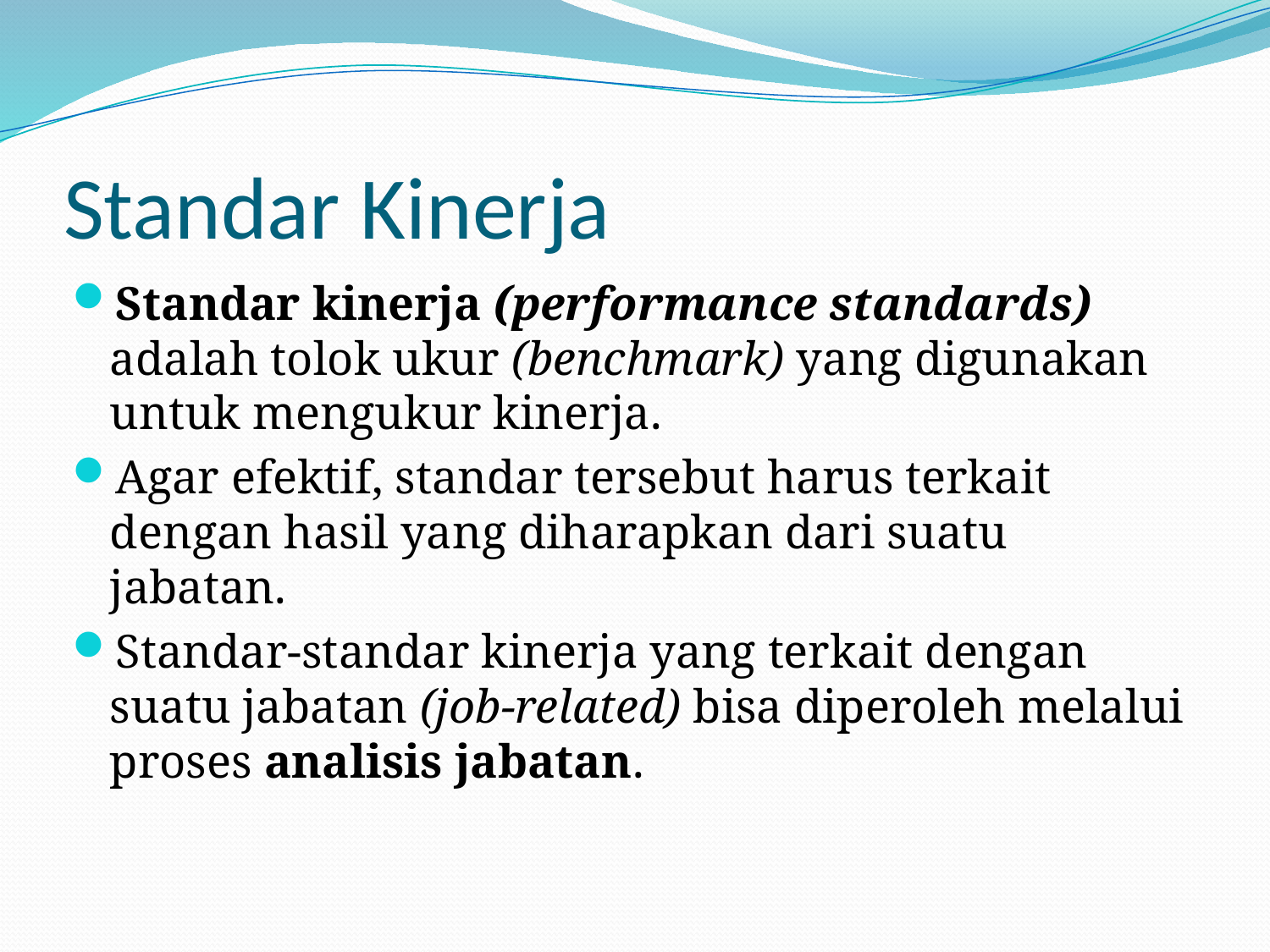

# Standar Kinerja
Standar kinerja (performance standards) adalah tolok ukur (benchmark) yang digunakan untuk mengukur kinerja.
Agar efektif, standar tersebut harus terkait dengan hasil yang diharapkan dari suatu jabatan.
Standar-standar kinerja yang terkait dengan suatu jabatan (job-related) bisa diperoleh melalui proses analisis jabatan.